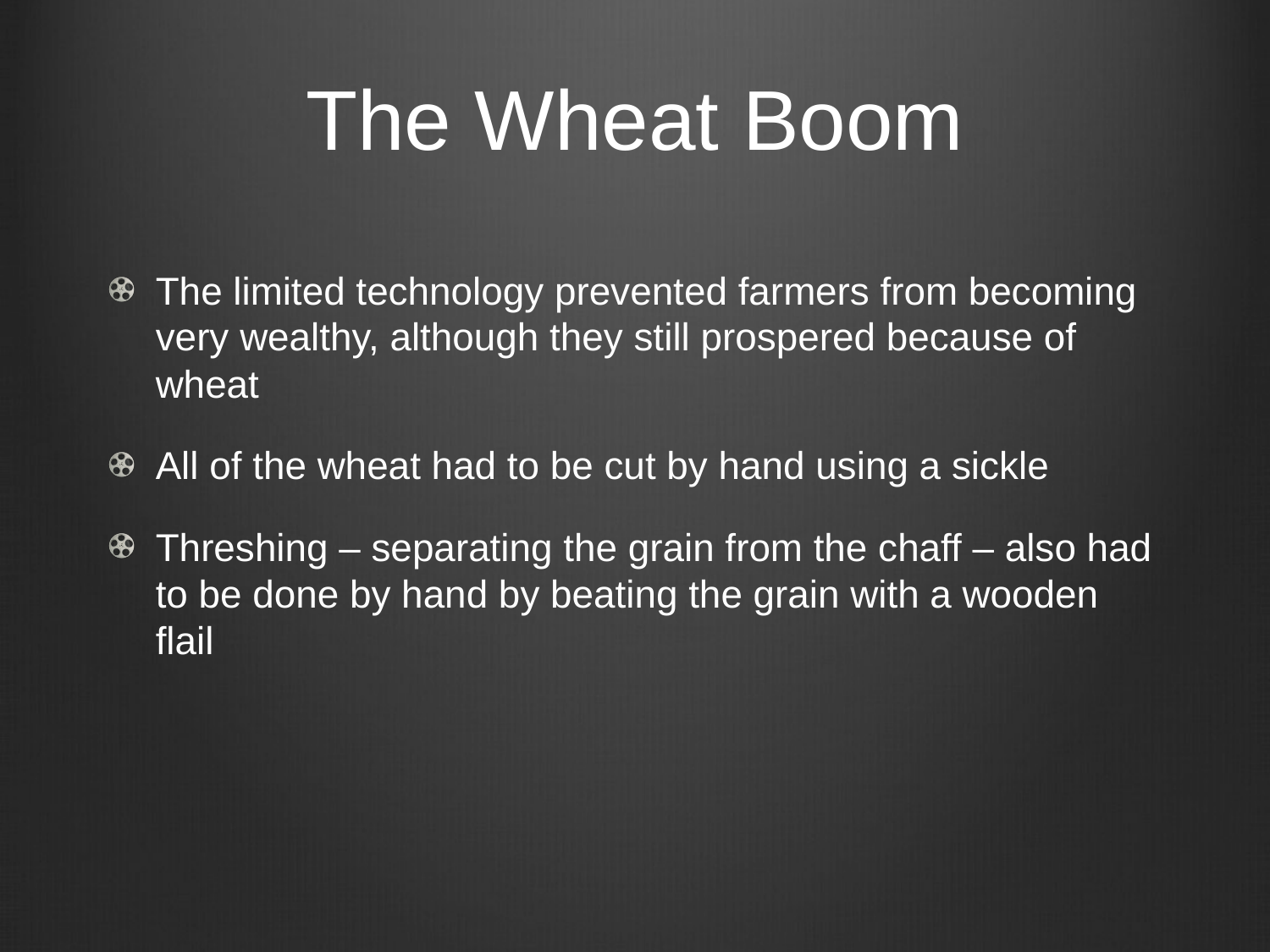

# The Wheat Boom
The limited technology prevented farmers from becoming very wealthy, although they still prospered because of wheat
All of the wheat had to be cut by hand using a sickle
Threshing – separating the grain from the chaff – also had to be done by hand by beating the grain with a wooden flail